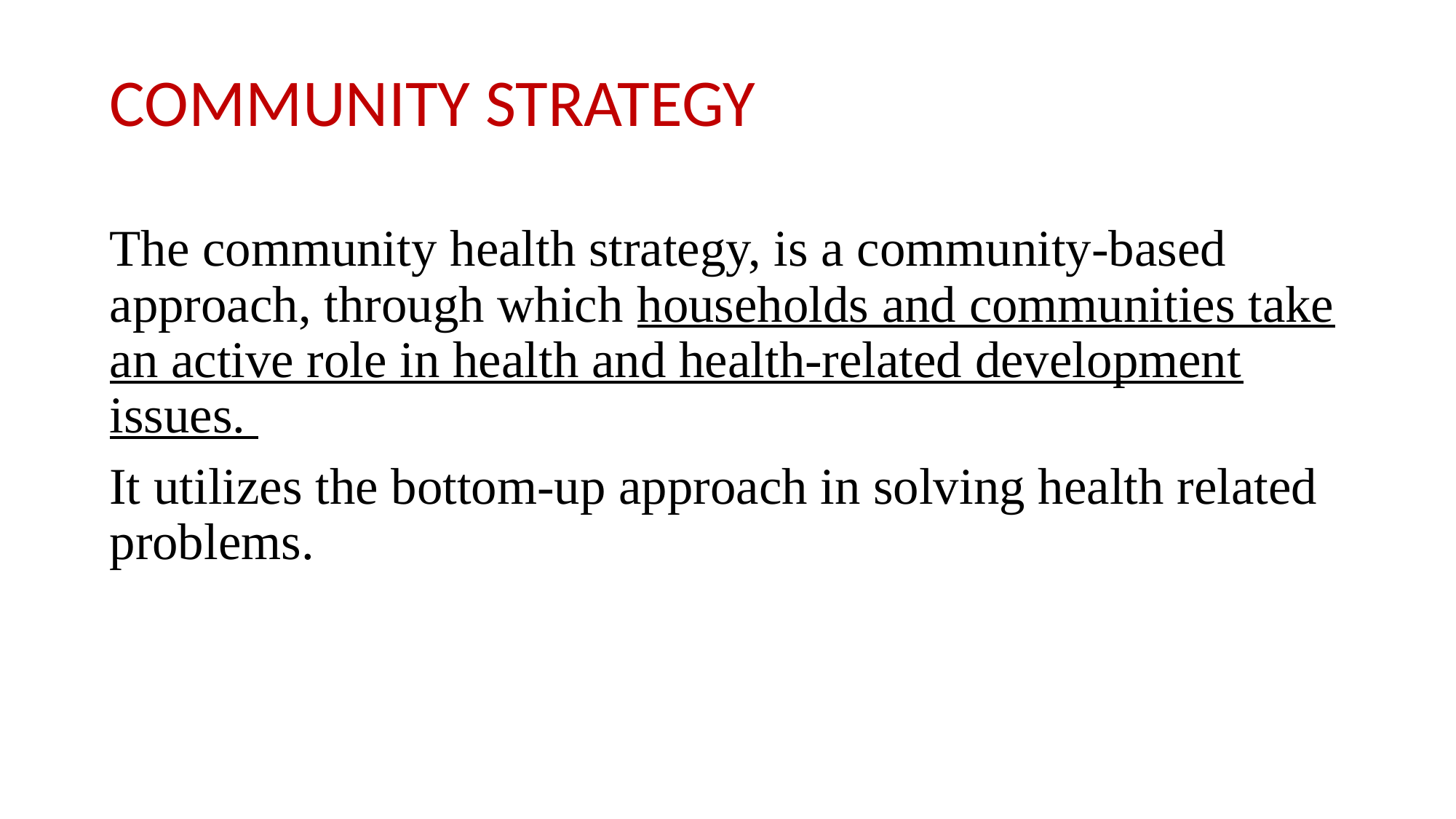

# COMMUNITY STRATEGY
The community health strategy, is a community-based approach, through which households and communities take an active role in health and health-related development issues.
It utilizes the bottom-up approach in solving health related problems.